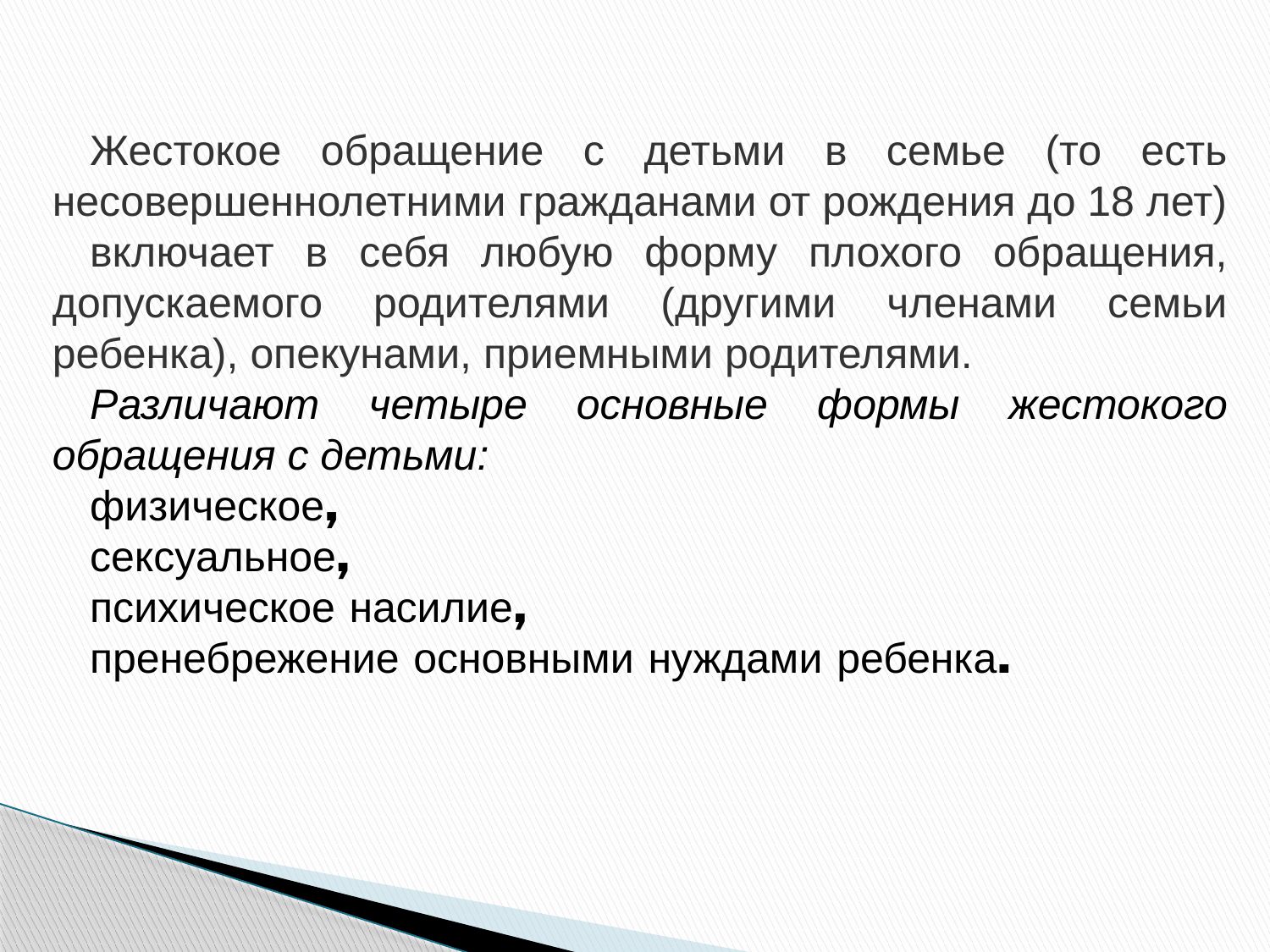

Жестокое обращение с детьми в семье (то есть несовершеннолетними гражданами от рождения до 18 лет)
включает в себя любую форму плохого обращения, допускаемого родителями (другими членами семьи ребенка), опекунами, приемными родителями.
Различают четыре основные формы жестокого обращения с детьми:
физическое,
сексуальное,
психическое насилие,
пренебрежение основными нуждами ребенка.